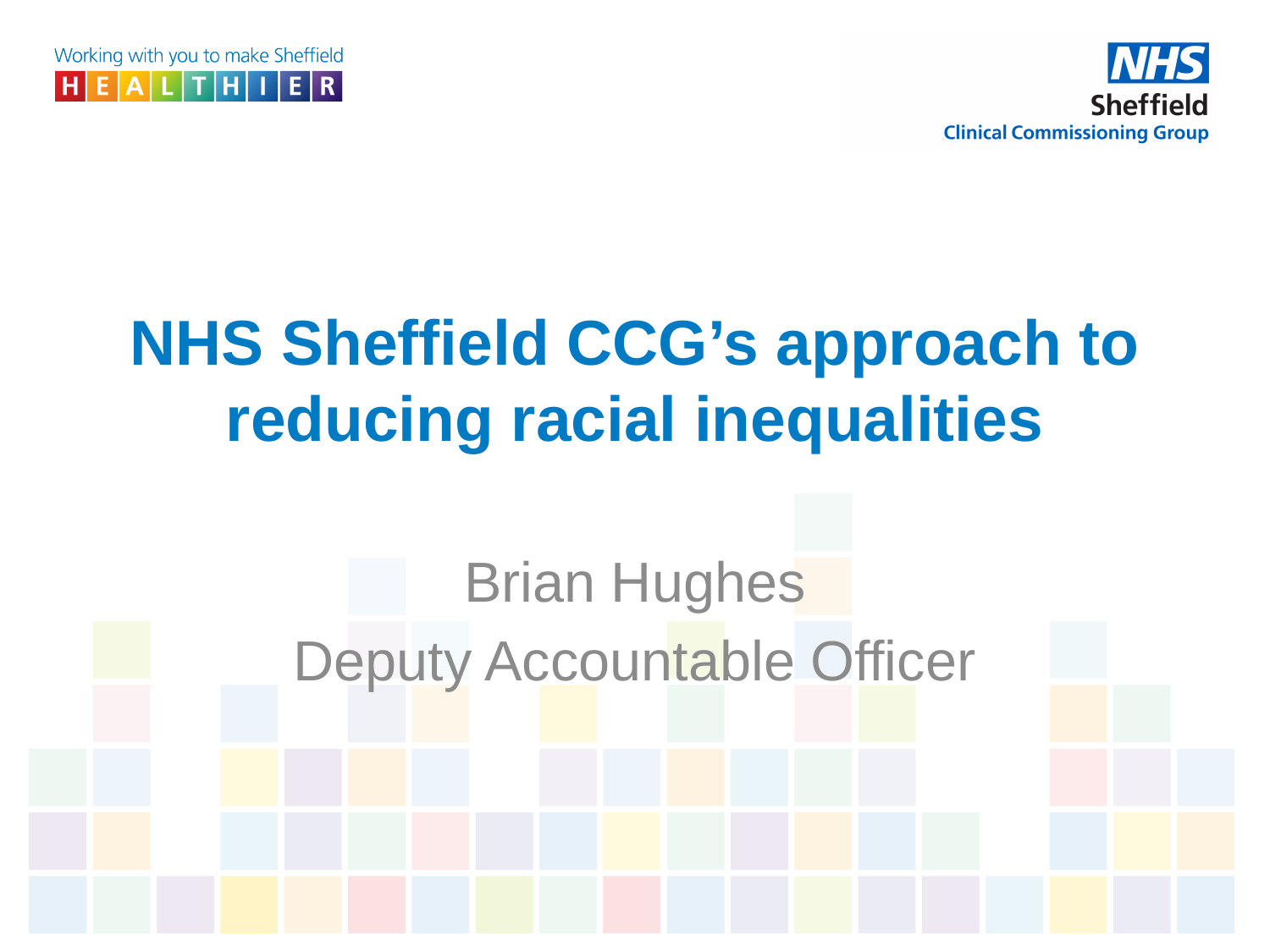

# NHS Sheffield CCG’s approach to reducing racial inequalities
Brian Hughes
Deputy Accountable Officer